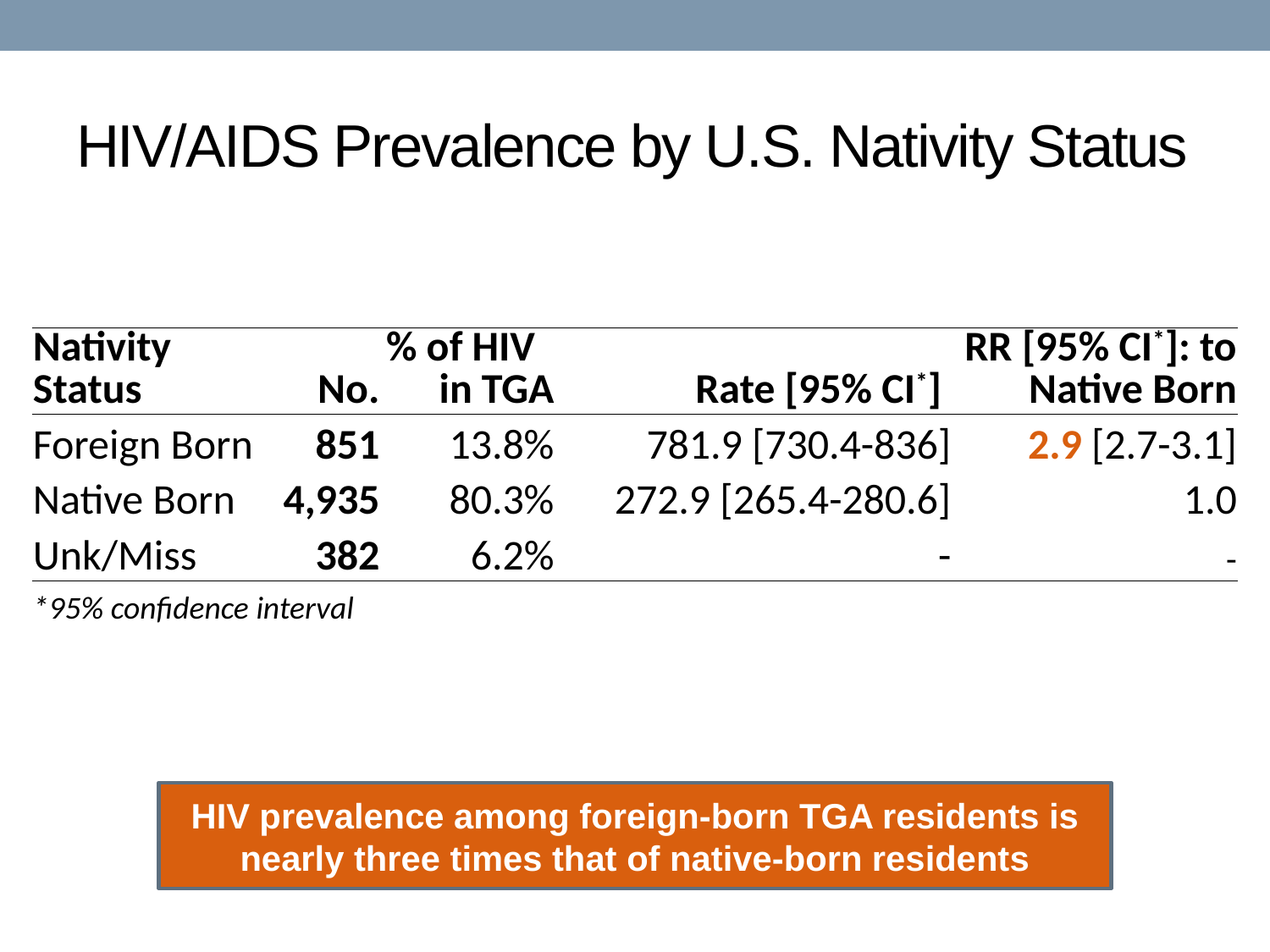

# HIV/AIDS Prevalence by U.S. Nativity Status
| Nativity Status | No. | % of HIV in TGA | Rate [95% CI\*] | RR [95% CI\*]: to Native Born |
| --- | --- | --- | --- | --- |
| Foreign Born | 851 | 13.8% | 781.9 [730.4-836] | 2.9 [2.7-3.1] |
| Native Born | 4,935 | 80.3% | 272.9 [265.4-280.6] | 1.0 |
| Unk/Miss | 382 | 6.2% | - | - |
| \*95% confidence interval |  |  |  |  |
HIV prevalence among foreign-born TGA residents is nearly three times that of native-born residents